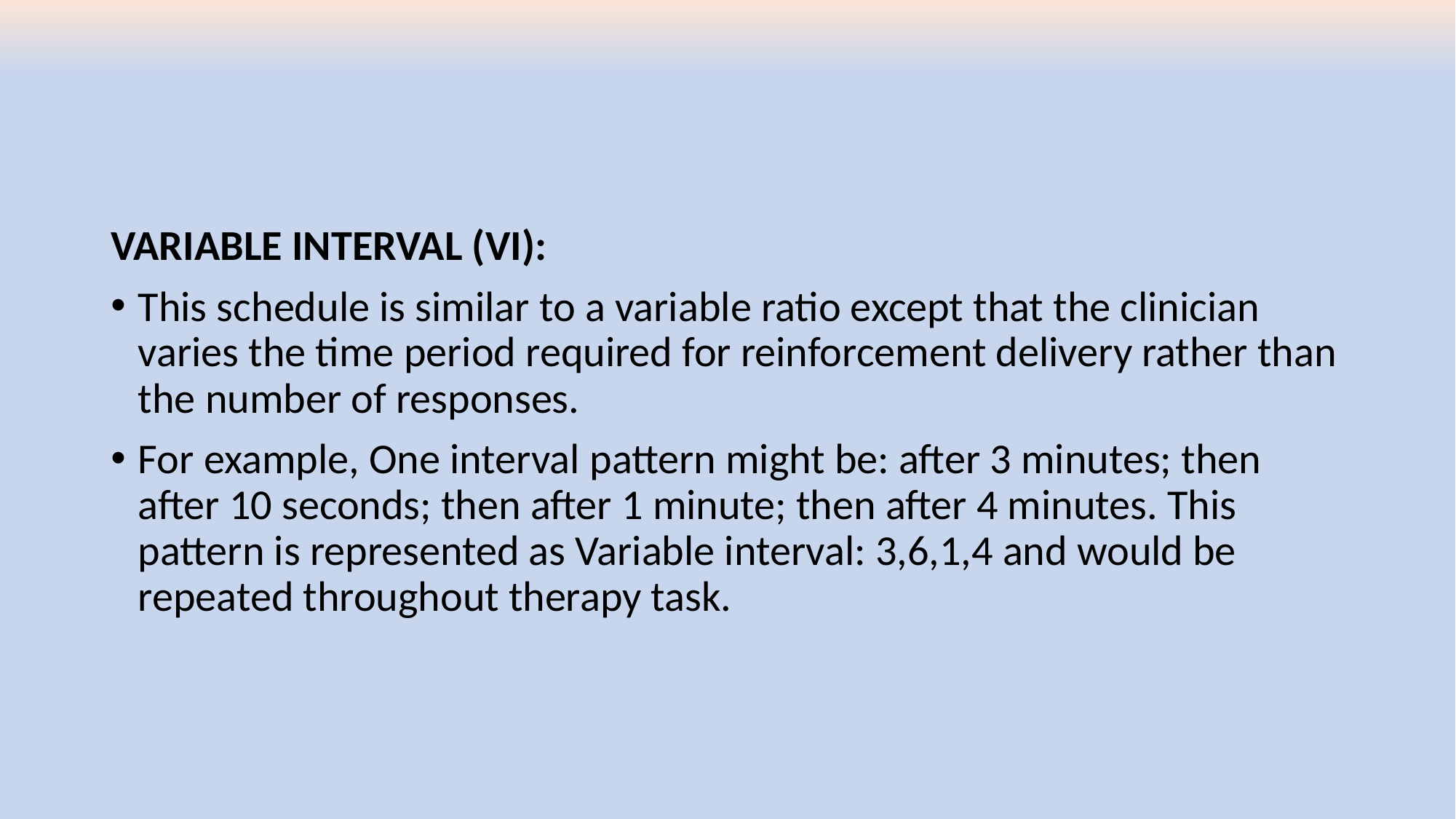

#
VARIABLE INTERVAL (VI):
This schedule is similar to a variable ratio except that the clinician varies the time period required for reinforcement delivery rather than the number of responses.
For example, One interval pattern might be: after 3 minutes; then after 10 seconds; then after 1 minute; then after 4 minutes. This pattern is represented as Variable interval: 3,6,1,4 and would be repeated throughout therapy task.